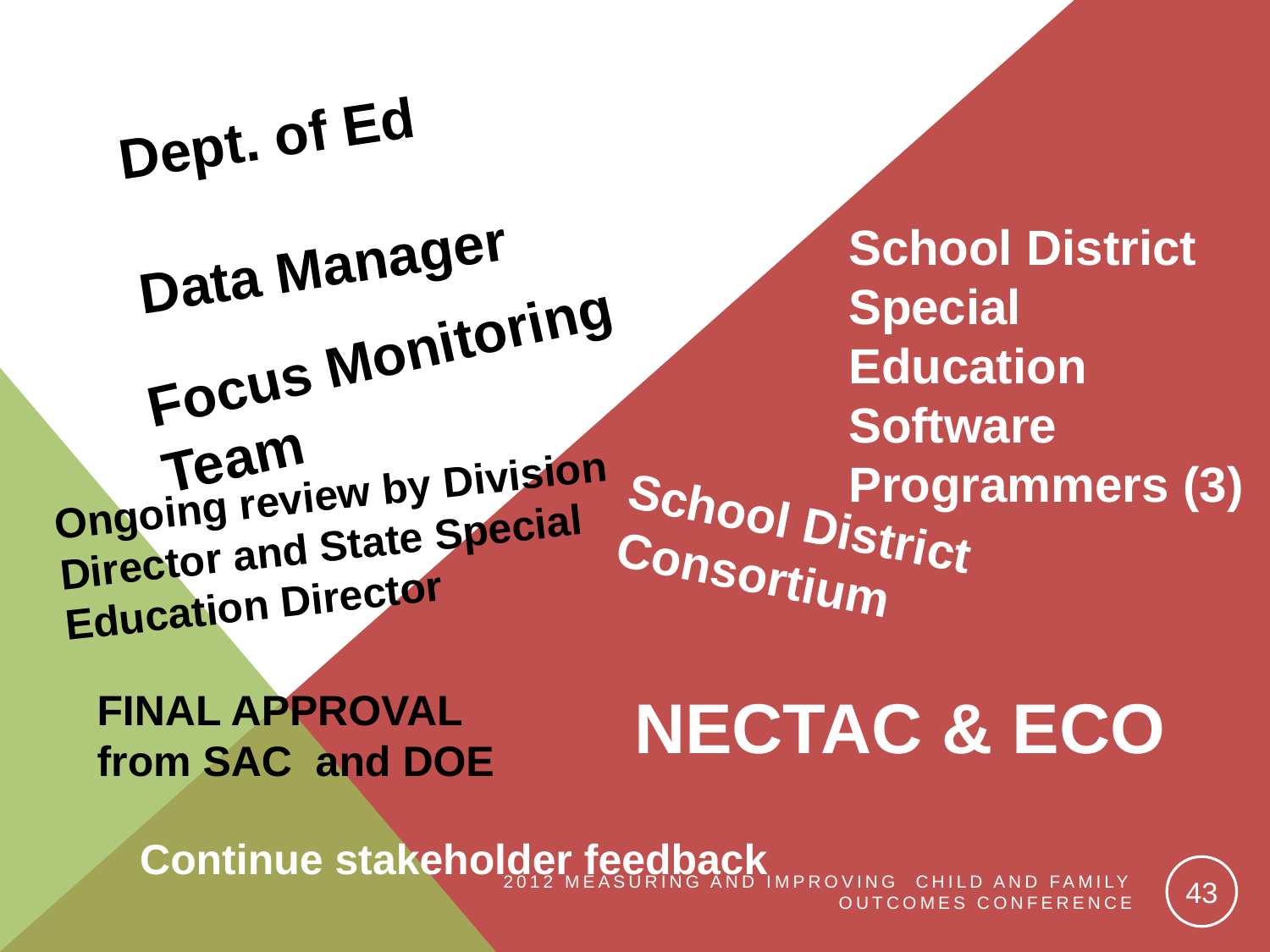

Dept. of Ed

Data Manager
School District Special Education Software Programmers (3)
Focus Monitoring Team
Ongoing review by Division Director and State Special Education Director
School District Consortium
FINAL APPROVAL from SAC  and DOE
NECTAC & ECO
Continue stakeholder feedback
43
2012 Measuring and Improving  Child and Family Outcomes Conference